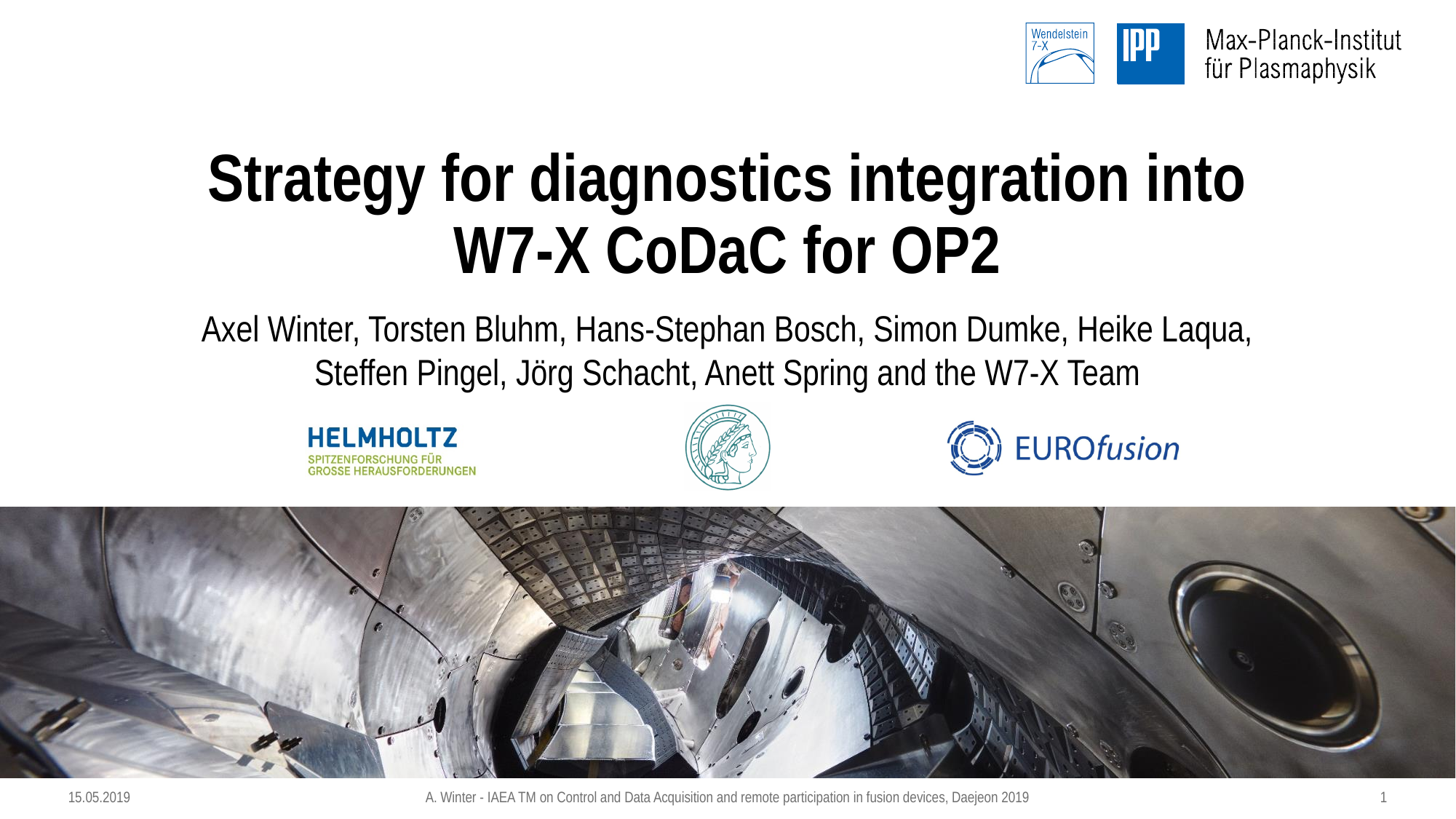

# Strategy for diagnostics integration into W7-X CoDaC for OP2
Axel Winter, Torsten Bluhm, Hans-Stephan Bosch, Simon Dumke, Heike Laqua, Steffen Pingel, Jörg Schacht, Anett Spring and the W7-X Team
A. Winter - IAEA TM on Control and Data Acquisition and remote participation in fusion devices, Daejeon 2019
1
15.05.2019